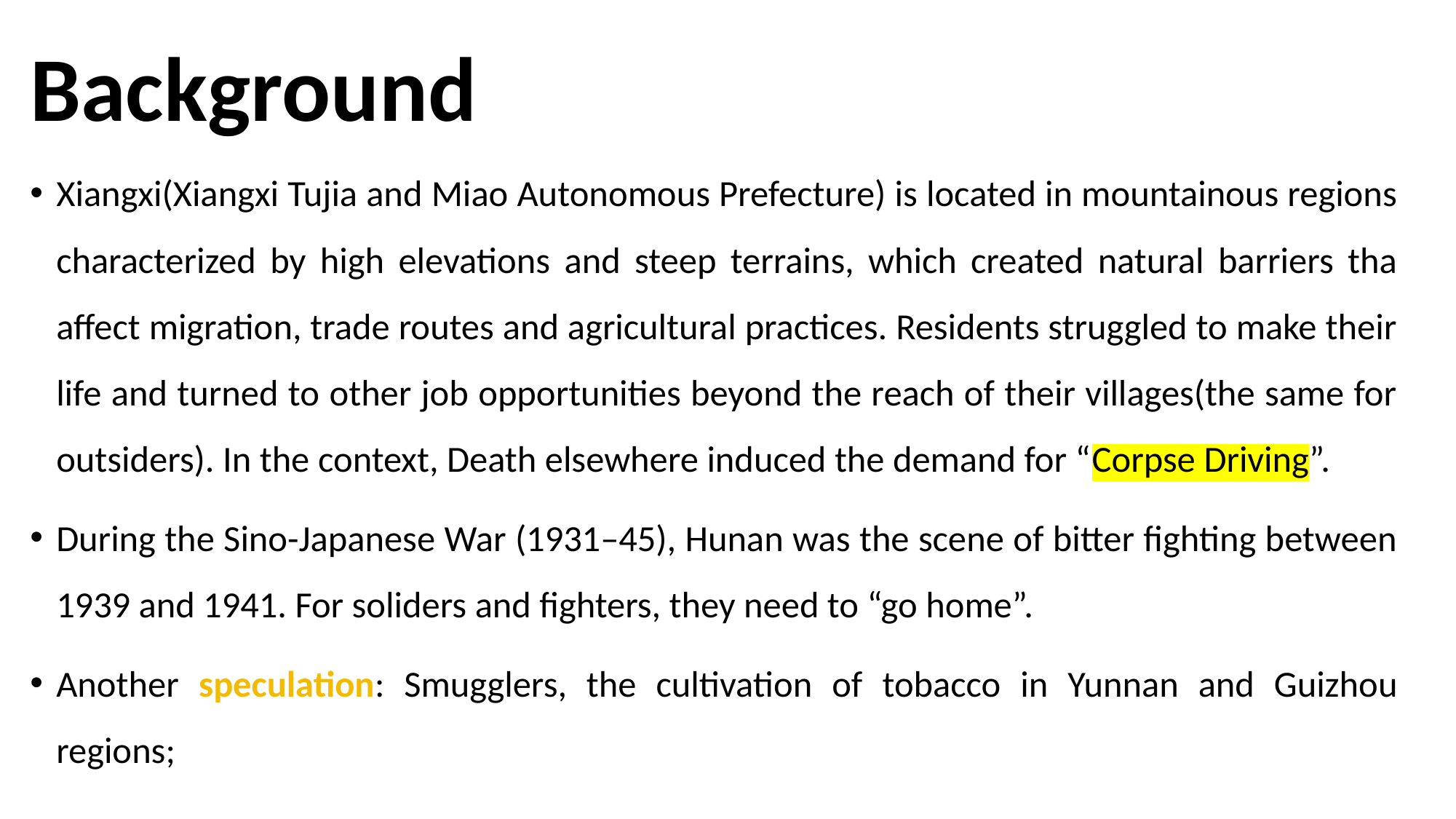

# Background
Xiangxi(Xiangxi Tujia and Miao Autonomous Prefecture) is located in mountainous regions characterized by high elevations and steep terrains, which created natural barriers tha affect migration, trade routes and agricultural practices. Residents struggled to make their life and turned to other job opportunities beyond the reach of their villages(the same for outsiders). In the context, Death elsewhere induced the demand for “Corpse Driving”.
During the Sino-Japanese War (1931–45), Hunan was the scene of bitter fighting between 1939 and 1941. For soliders and fighters, they need to “go home”.
Another speculation: Smugglers, the cultivation of tobacco in Yunnan and Guizhou regions;